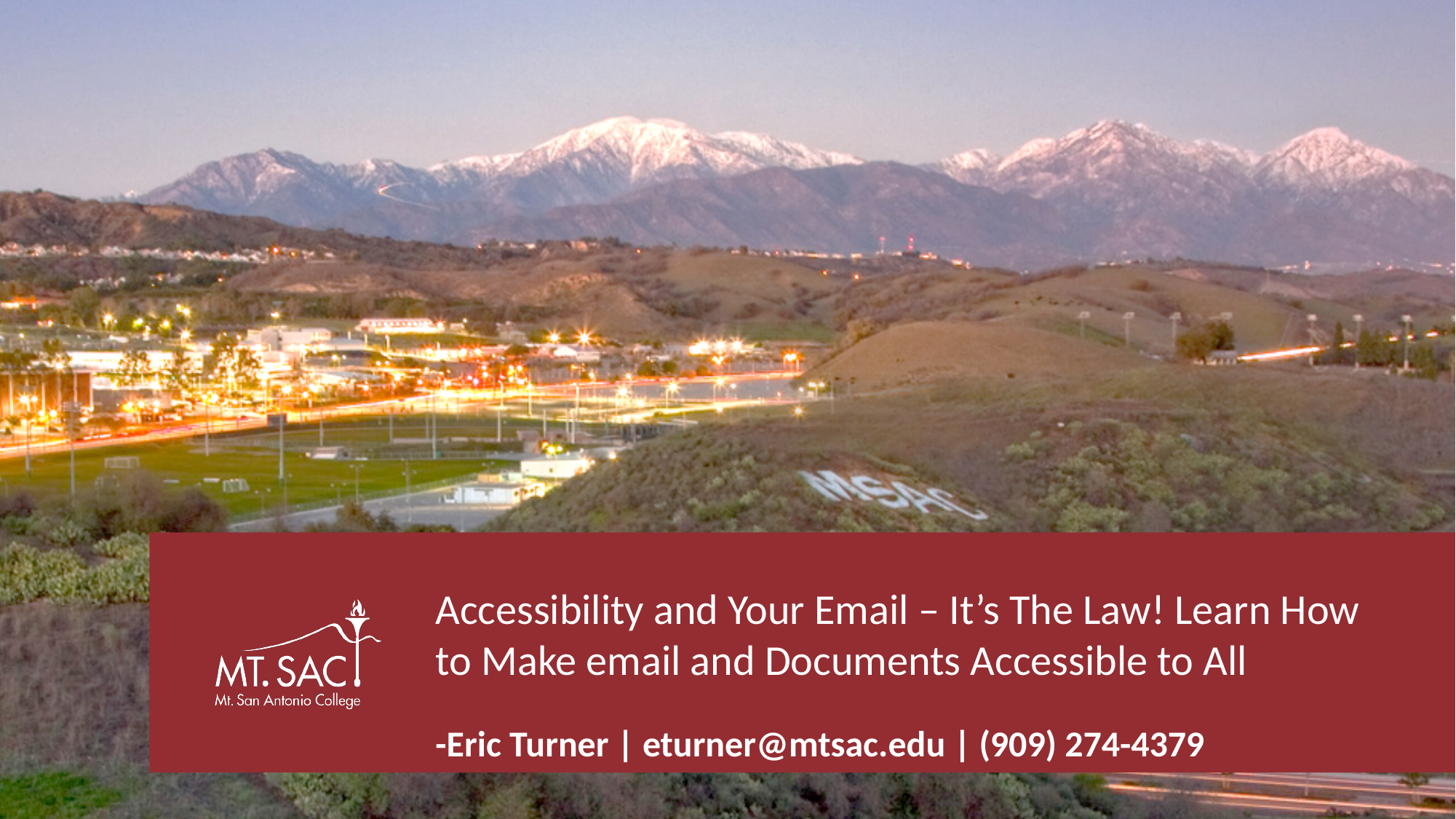

# Accessibility and Your Email – It’s The Law! Learn How to Make email and Documents Accessible to All
-Eric Turner | eturner@mtsac.edu | (909) 274-4379